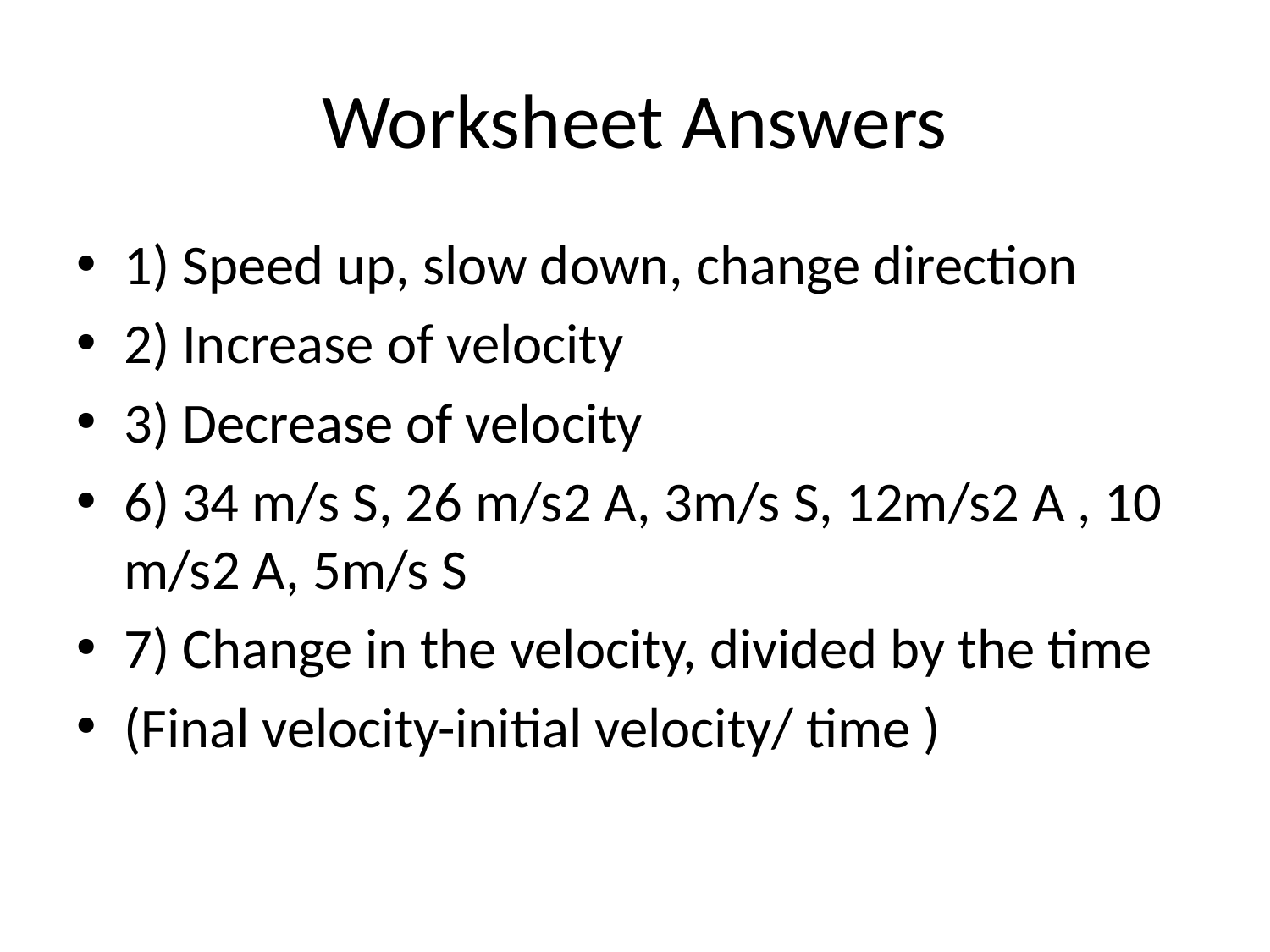

# Worksheet Answers
1) Speed up, slow down, change direction
2) Increase of velocity
3) Decrease of velocity
6) 34 m/s S, 26 m/s2 A, 3m/s S, 12m/s2 A , 10 m/s2 A, 5m/s S
7) Change in the velocity, divided by the time
(Final velocity-initial velocity/ time )